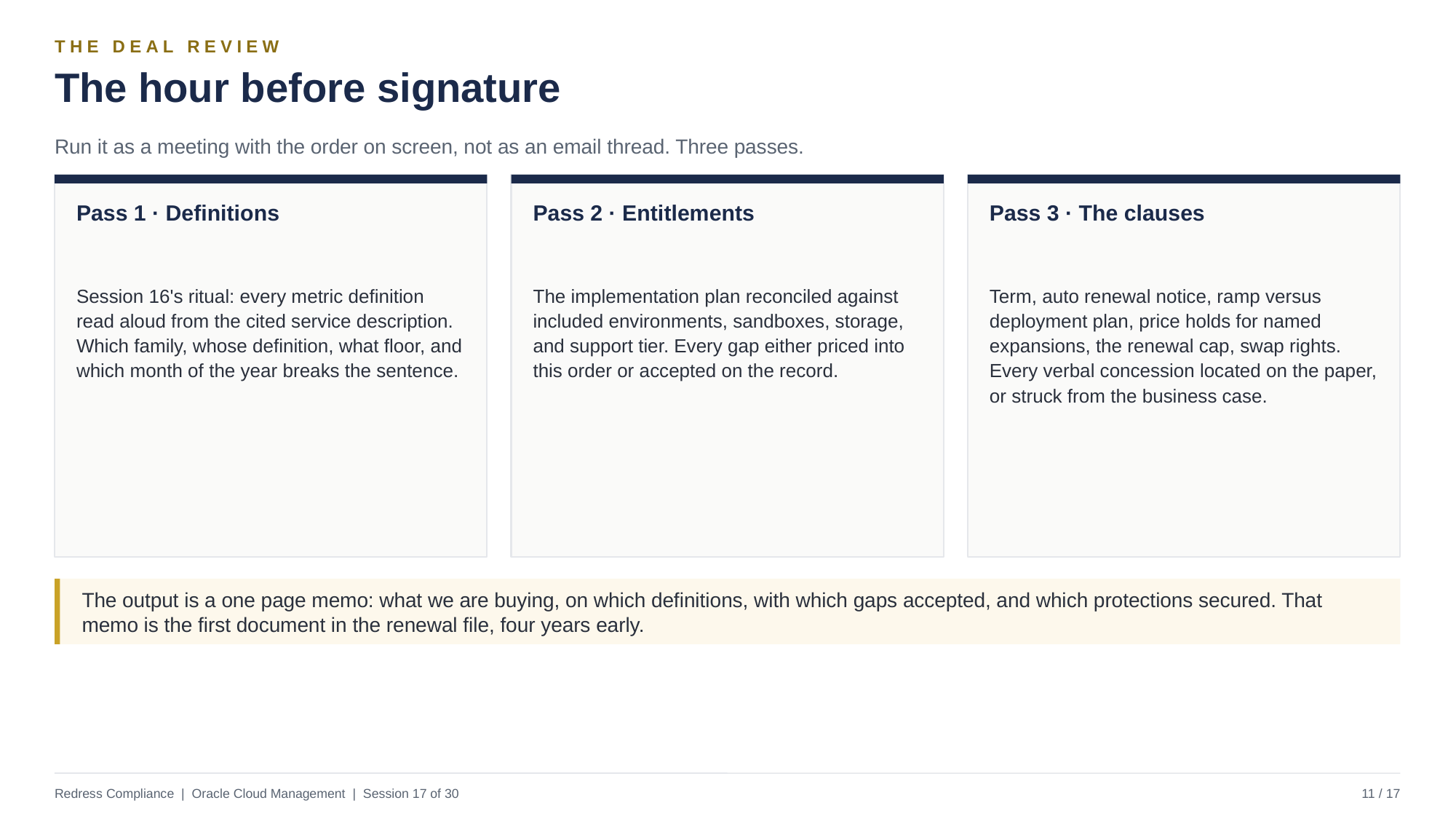

THE DEAL REVIEW
The hour before signature
Run it as a meeting with the order on screen, not as an email thread. Three passes.

Pass 1 · Definitions
Pass 2 · Entitlements
Pass 3 · The clauses
Session 16's ritual: every metric definition read aloud from the cited service description. Which family, whose definition, what floor, and which month of the year breaks the sentence.
The implementation plan reconciled against included environments, sandboxes, storage, and support tier. Every gap either priced into this order or accepted on the record.
Term, auto renewal notice, ramp versus deployment plan, price holds for named expansions, the renewal cap, swap rights. Every verbal concession located on the paper, or struck from the business case.

The output is a one page memo: what we are buying, on which definitions, with which gaps accepted, and which protections secured. That memo is the first document in the renewal file, four years early.

Redress Compliance  |  Oracle Cloud Management  |  Session 17 of 30
11 / 17